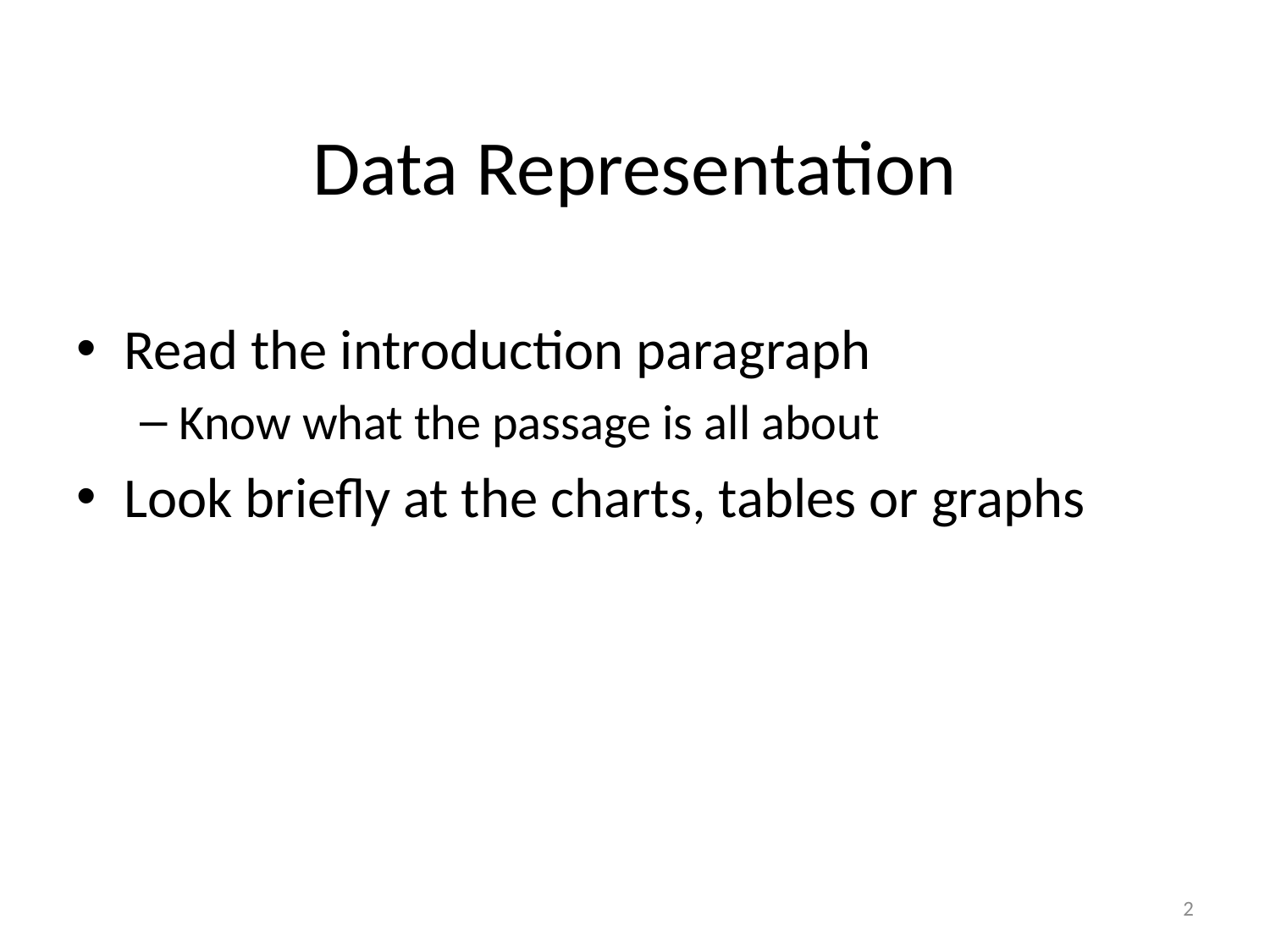

# Data Representation
Read the introduction paragraph
Know what the passage is all about
Look briefly at the charts, tables or graphs

2